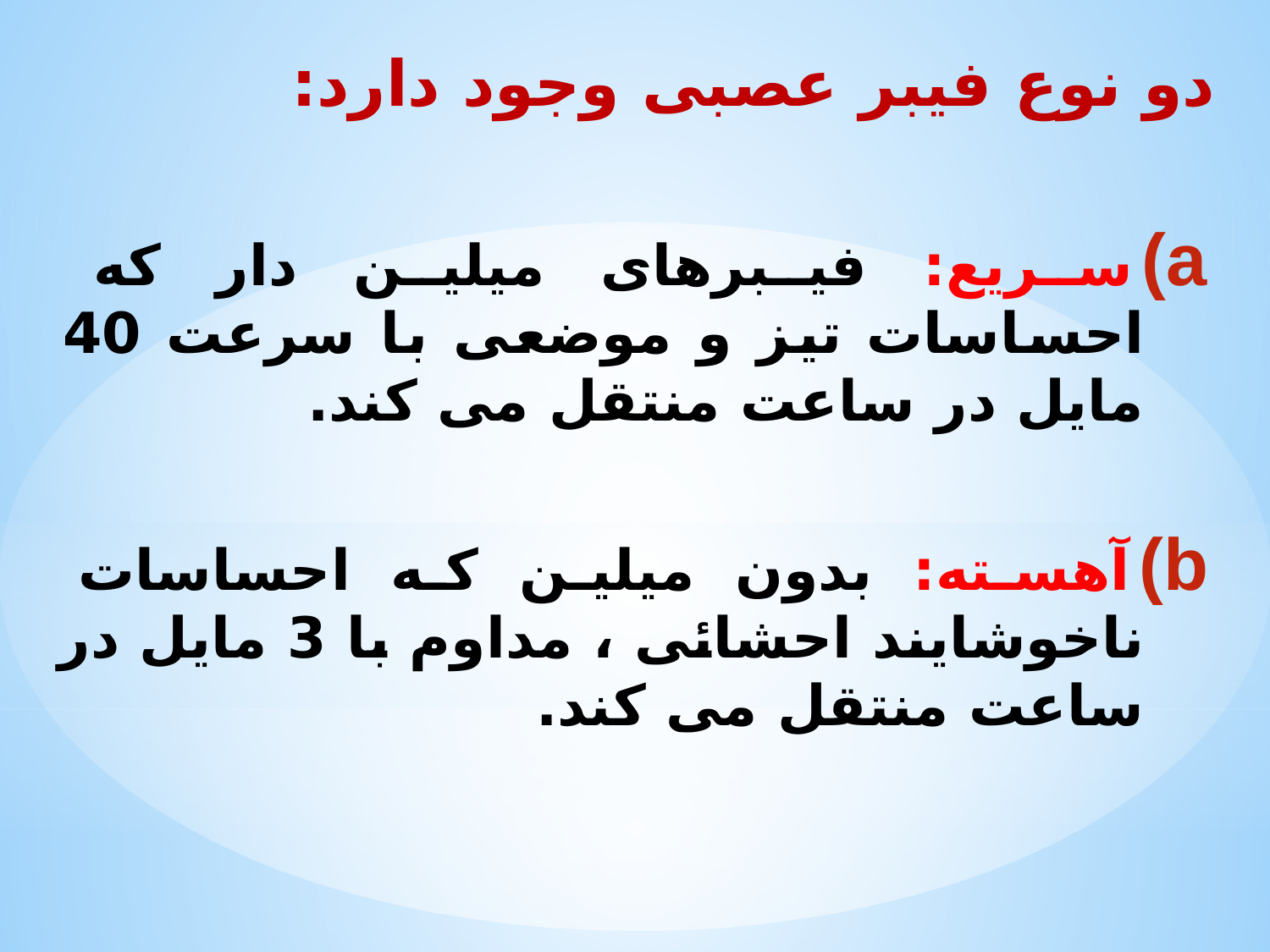

دو نوع فیبر عصبی وجود دارد:

سریع: فیبرهای میلین دار که احساسات تیز و موضعی با سرعت 40 مایل در ساعت منتقل می کند.

آهسته: بدون میلین که احساسات ناخوشایند احشائی ، مداوم با 3 مایل در ساعت منتقل می کند.